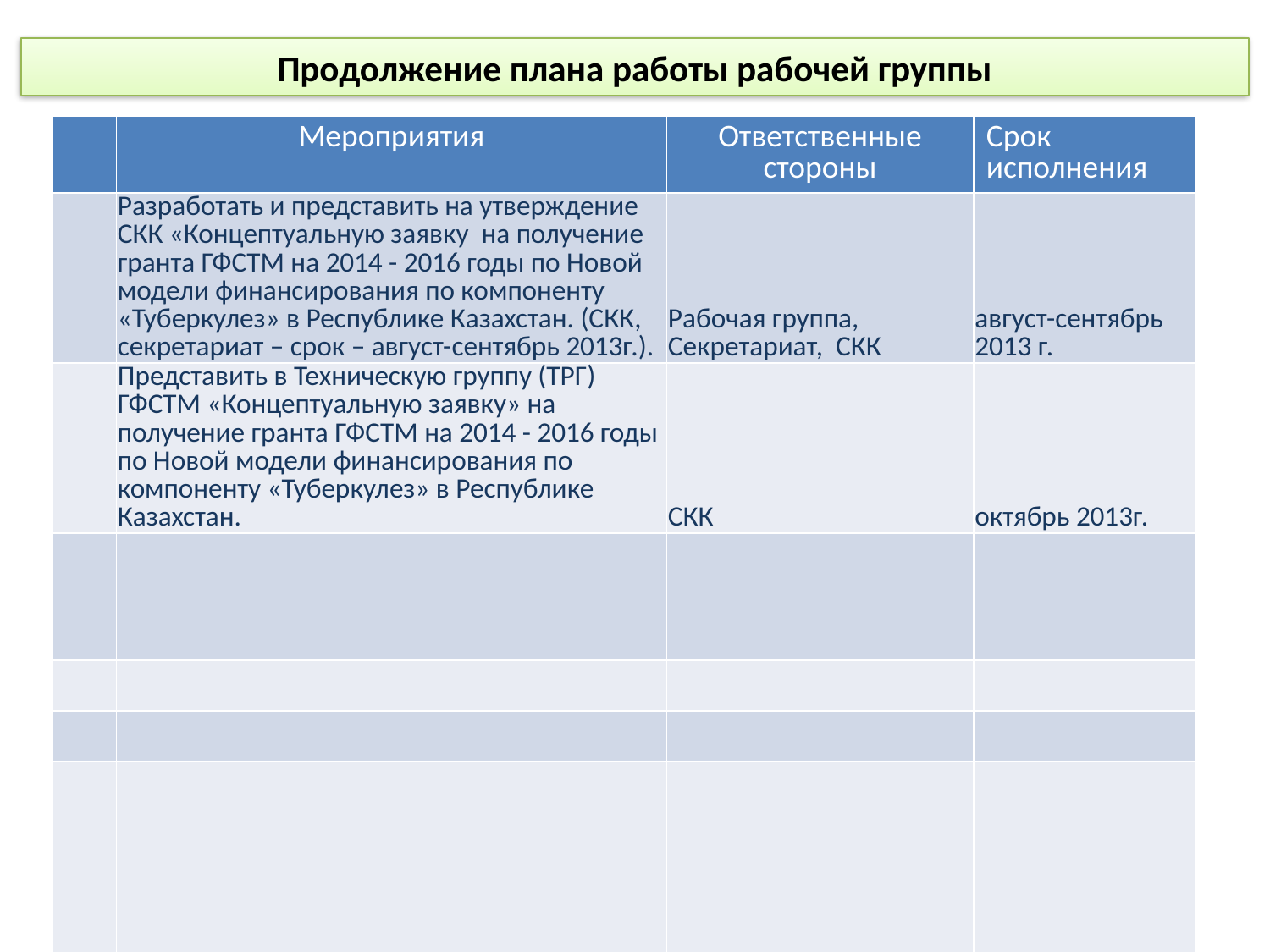

# Продолжение плана работы рабочей группы
|  | Мероприятия | Ответственные стороны | Срок исполнения |
| --- | --- | --- | --- |
|  | Разработать и представить на утверждение СКК «Концептуальную заявку на получение гранта ГФСТМ на 2014 - 2016 годы по Новой модели финансирования по компоненту «Туберкулез» в Республике Казахстан. (СКК, секретариат – срок – август-сентябрь 2013г.). | Рабочая группа, Секретариат, СКК | август-сентябрь 2013 г. |
|  | Представить в Техническую группу (ТРГ) ГФСТМ «Концептуальную заявку» на получение гранта ГФСТМ на 2014 - 2016 годы по Новой модели финансирования по компоненту «Туберкулез» в Республике Казахстан. | СКК | октябрь 2013г. |
|  |  |  |  |
|  |  |  |  |
|  |  |  |  |
|  |  |  |  |
|  |  |  |  |